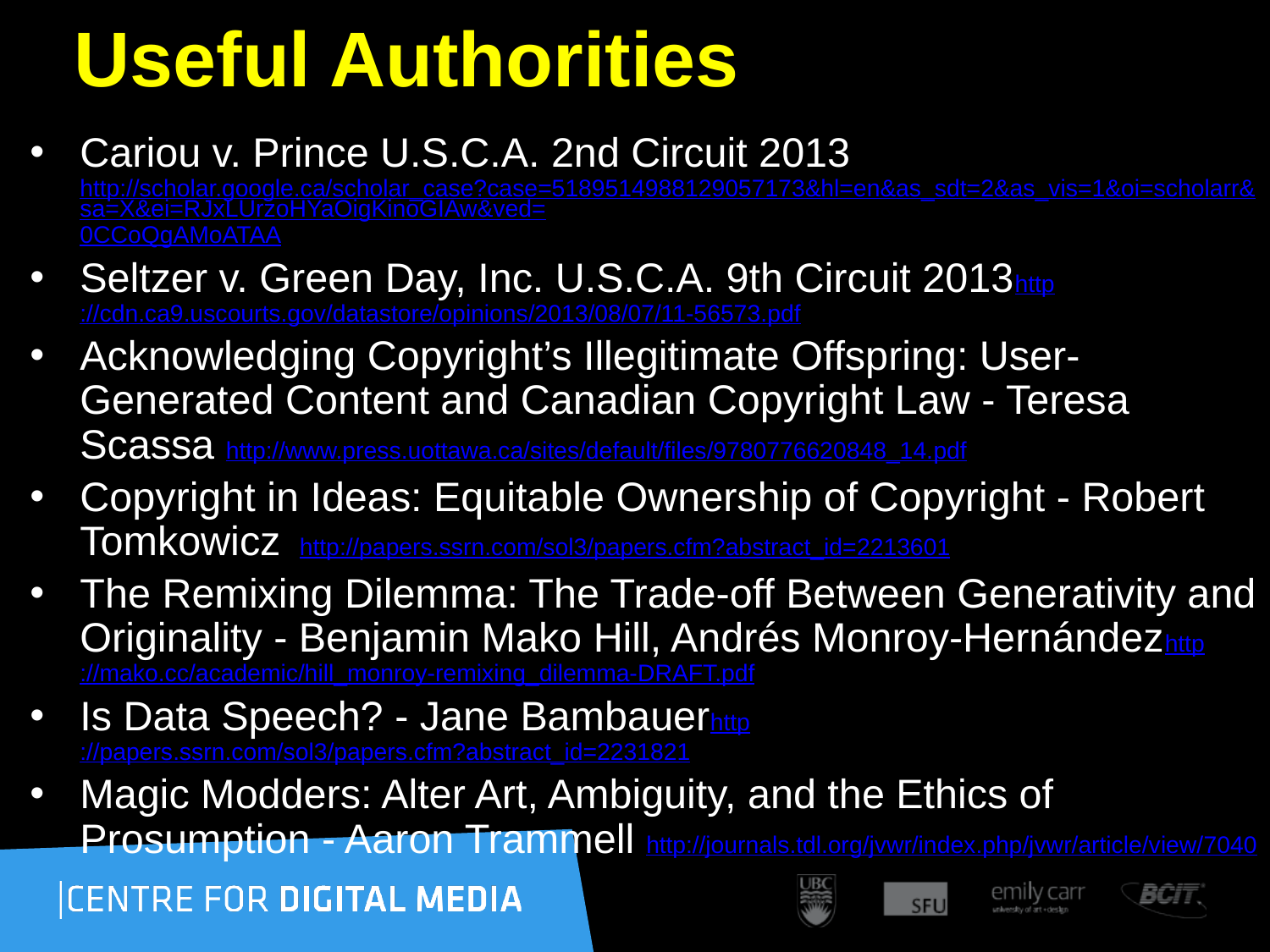

# Useful Authorities
Cariou v. Prince U.S.C.A. 2nd Circuit 2013 http://scholar.google.ca/scholar_case?case=5189514988129057173&hl=en&as_sdt=2&as_vis=1&oi=scholarr&sa=X&ei=RJxLUrzoHYaOigKinoGIAw&ved=0CCoQgAMoATAA
Seltzer v. Green Day, Inc. U.S.C.A. 9th Circuit 2013http://cdn.ca9.uscourts.gov/datastore/opinions/2013/08/07/11-56573.pdf
Acknowledging Copyright’s Illegitimate Offspring: User-Generated Content and Canadian Copyright Law - Teresa Scassa http://www.press.uottawa.ca/sites/default/files/9780776620848_14.pdf
Copyright in Ideas: Equitable Ownership of Copyright - Robert Tomkowicz  http://papers.ssrn.com/sol3/papers.cfm?abstract_id=2213601
The Remixing Dilemma: The Trade-off Between Generativity and Originality - Benjamin Mako Hill, Andrés Monroy-Hernándezhttp://mako.cc/academic/hill_monroy-remixing_dilemma-DRAFT.pdf
Is Data Speech? - Jane Bambauerhttp://papers.ssrn.com/sol3/papers.cfm?abstract_id=2231821
Magic Modders: Alter Art, Ambiguity, and the Ethics of Prosumption - Aaron Trammell http://journals.tdl.org/jvwr/index.php/jvwr/article/view/7040